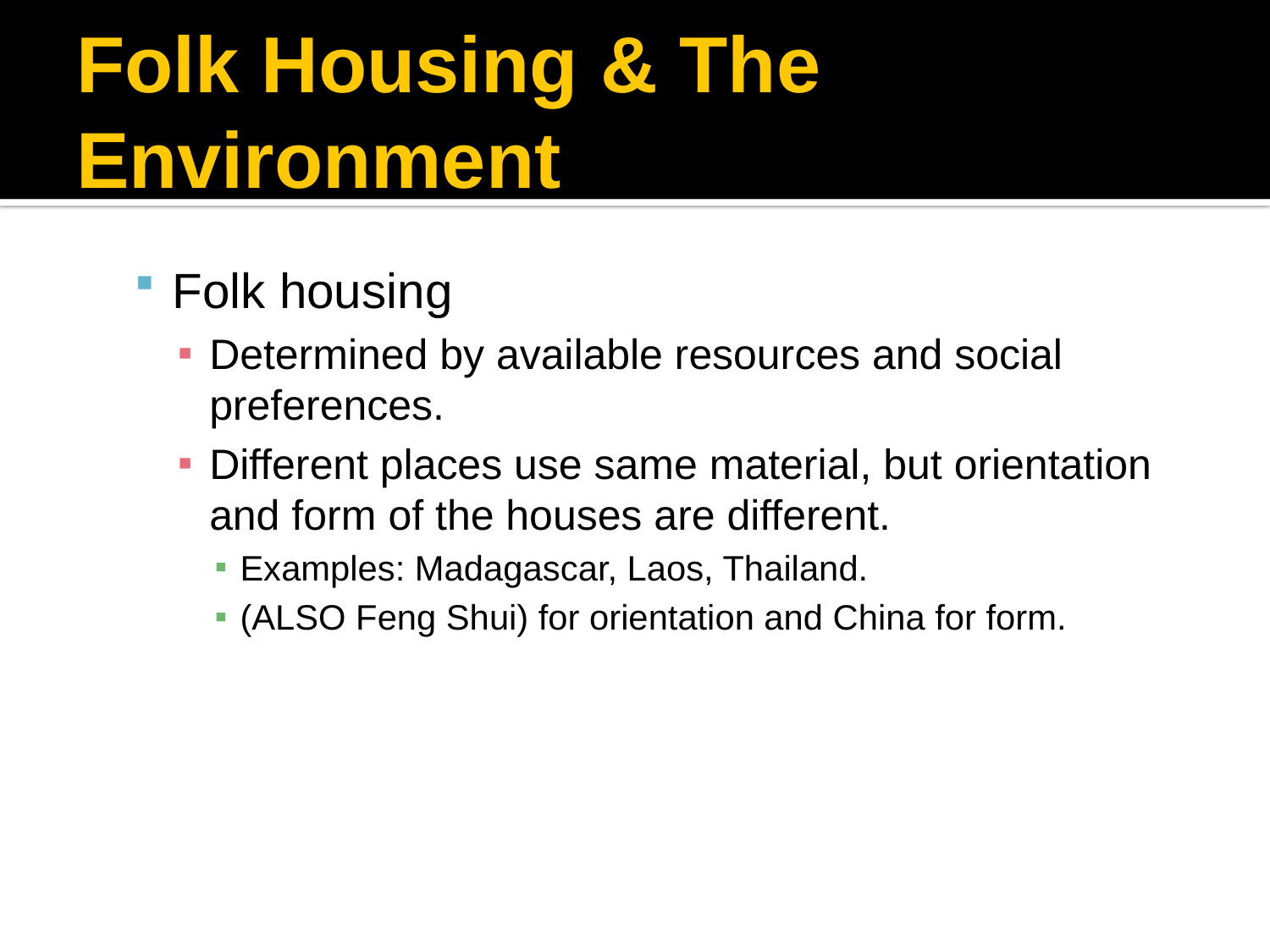

# Folk Housing & The Environment
Folk housing
Determined by available resources and social preferences.
Different places use same material, but orientation and form of the houses are different.
Examples: Madagascar, Laos, Thailand.
(ALSO Feng Shui) for orientation and China for form.